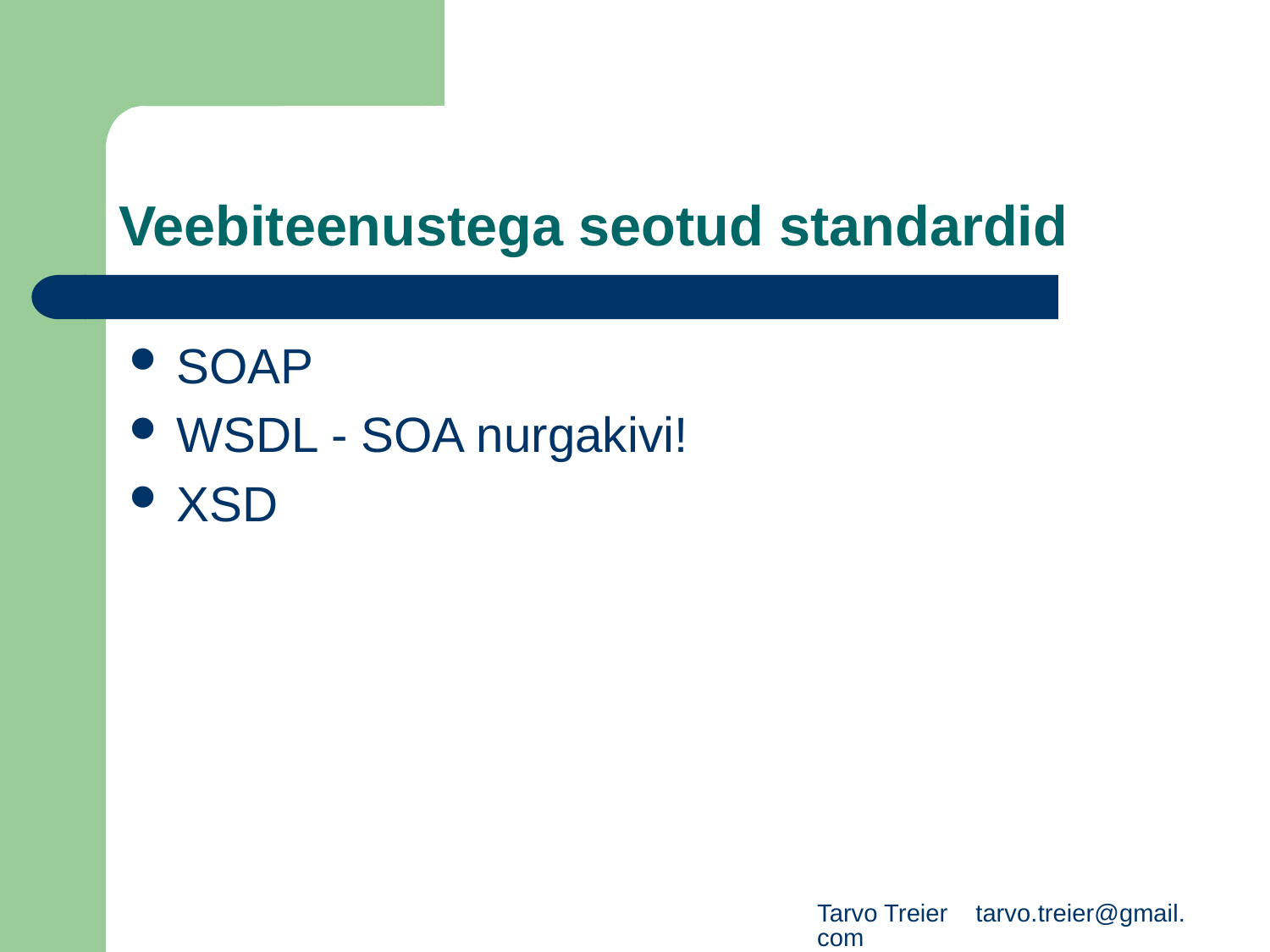

# Veebiteenustega seotud standardid
SOAP
WSDL - SOA nurgakivi!
XSD
Tarvo Treier    tarvo.treier@gmail.com